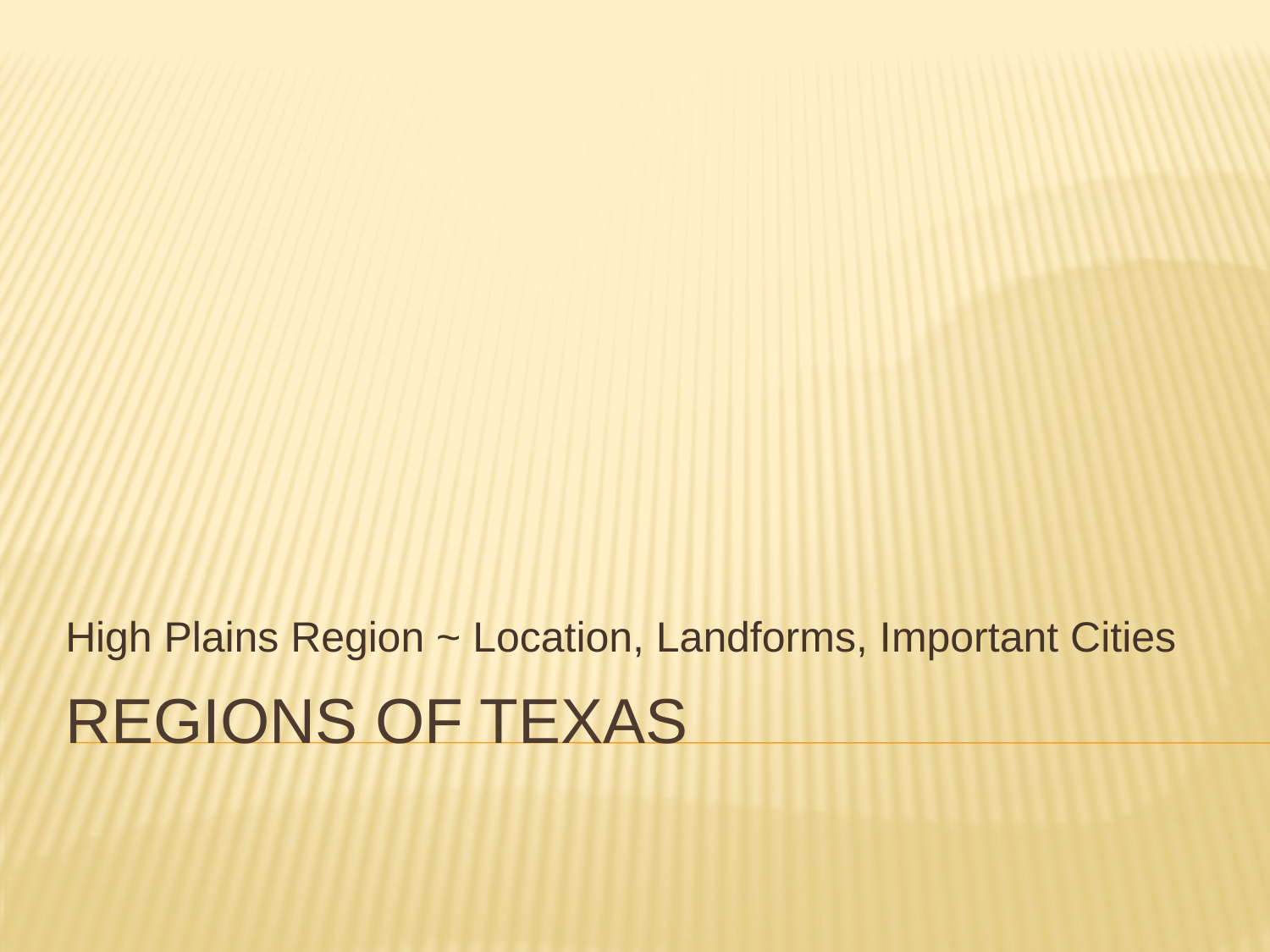

High Plains Region ~ Location, Landforms, Important Cities
# Regions of texas